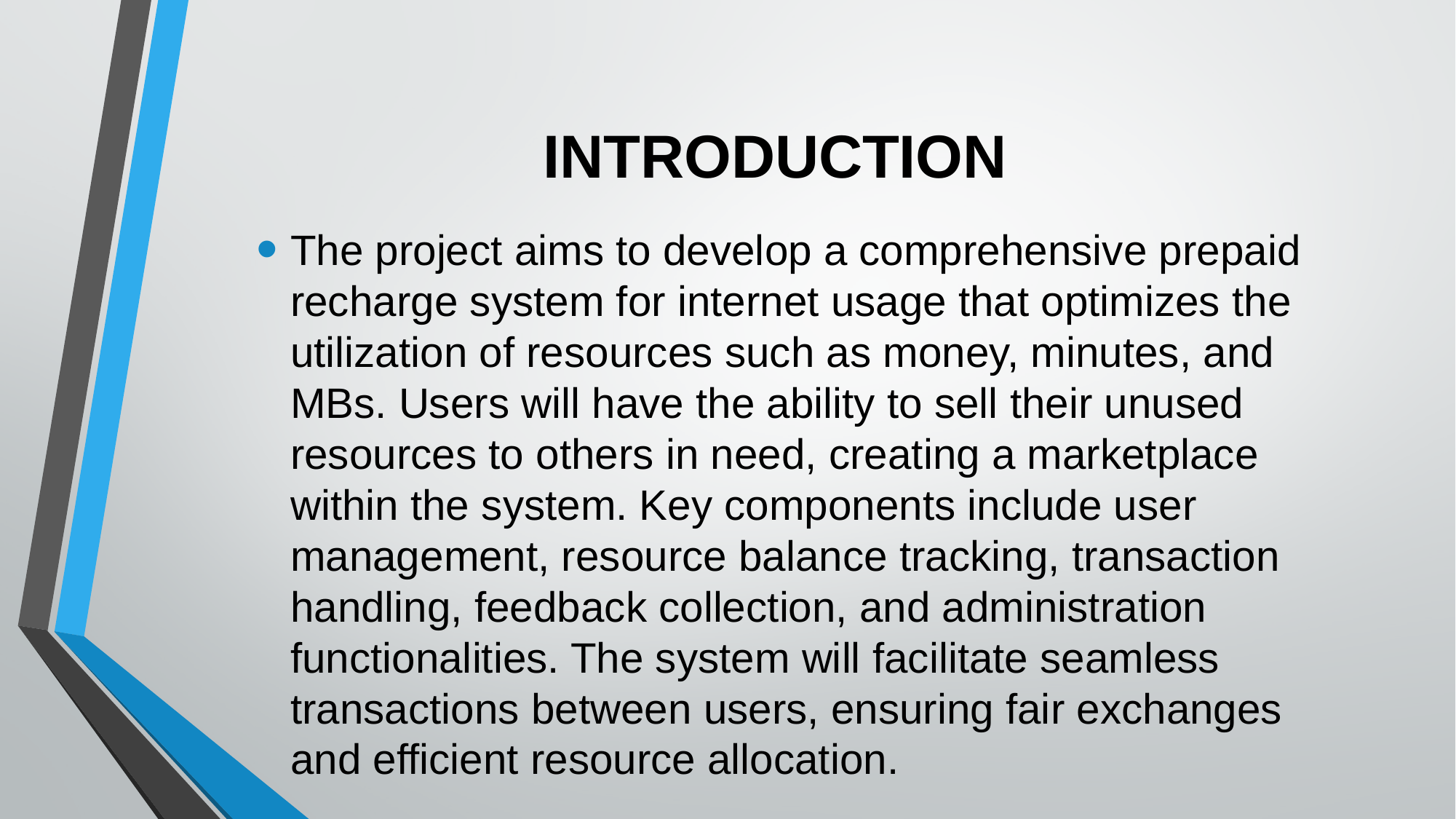

# INTRODUCTION
The project aims to develop a comprehensive prepaid recharge system for internet usage that optimizes the utilization of resources such as money, minutes, and MBs. Users will have the ability to sell their unused resources to others in need, creating a marketplace within the system. Key components include user management, resource balance tracking, transaction handling, feedback collection, and administration functionalities. The system will facilitate seamless transactions between users, ensuring fair exchanges and efficient resource allocation.